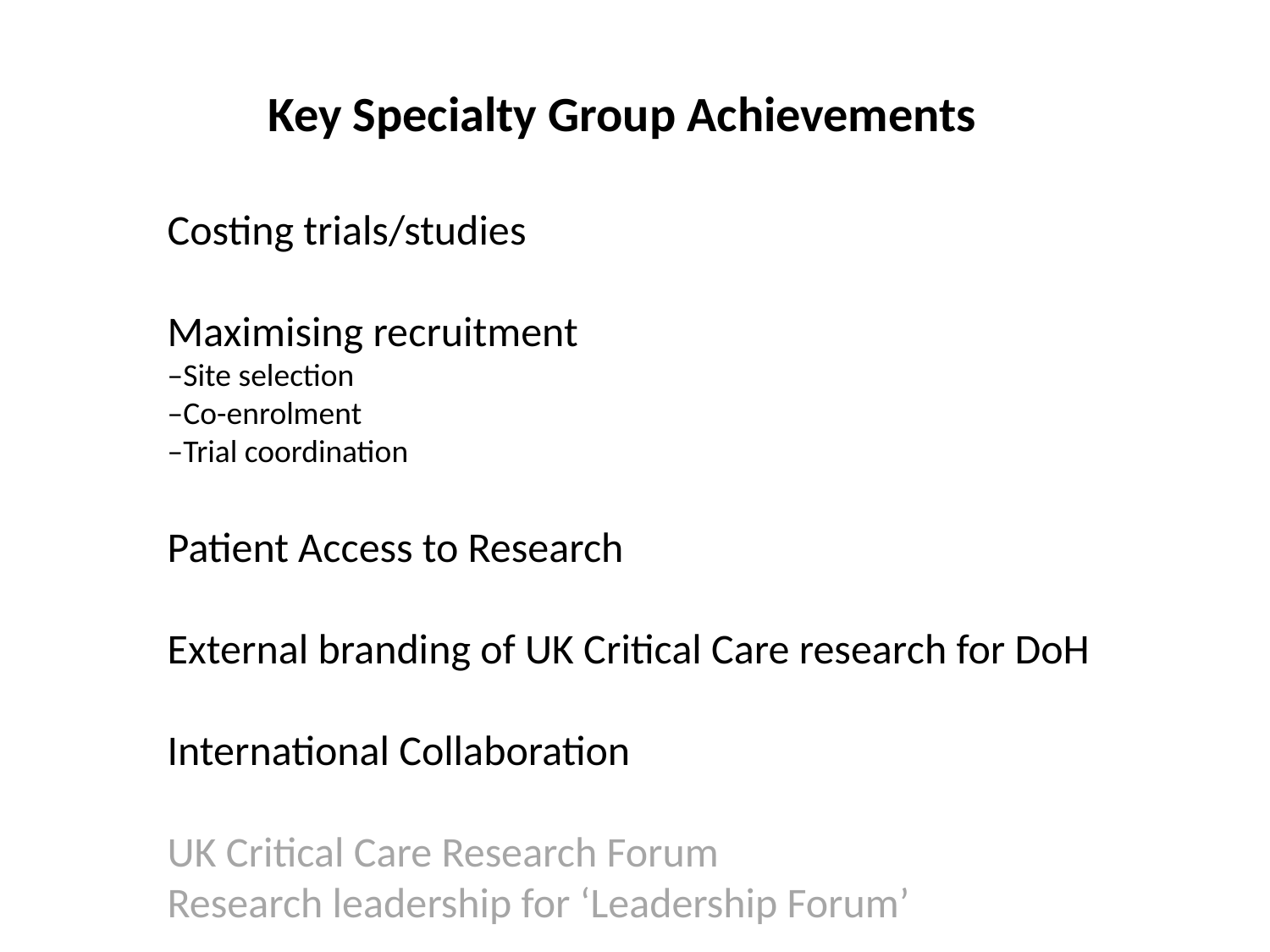

Key Specialty Group Achievements
Costing trials/studies

Maximising recruitment
–Site selection
–Co-enrolment
–Trial coordination

Patient Access to Research

External branding of UK Critical Care research for DoH

International Collaboration

UK Critical Care Research Forum
Research leadership for ‘Leadership Forum’